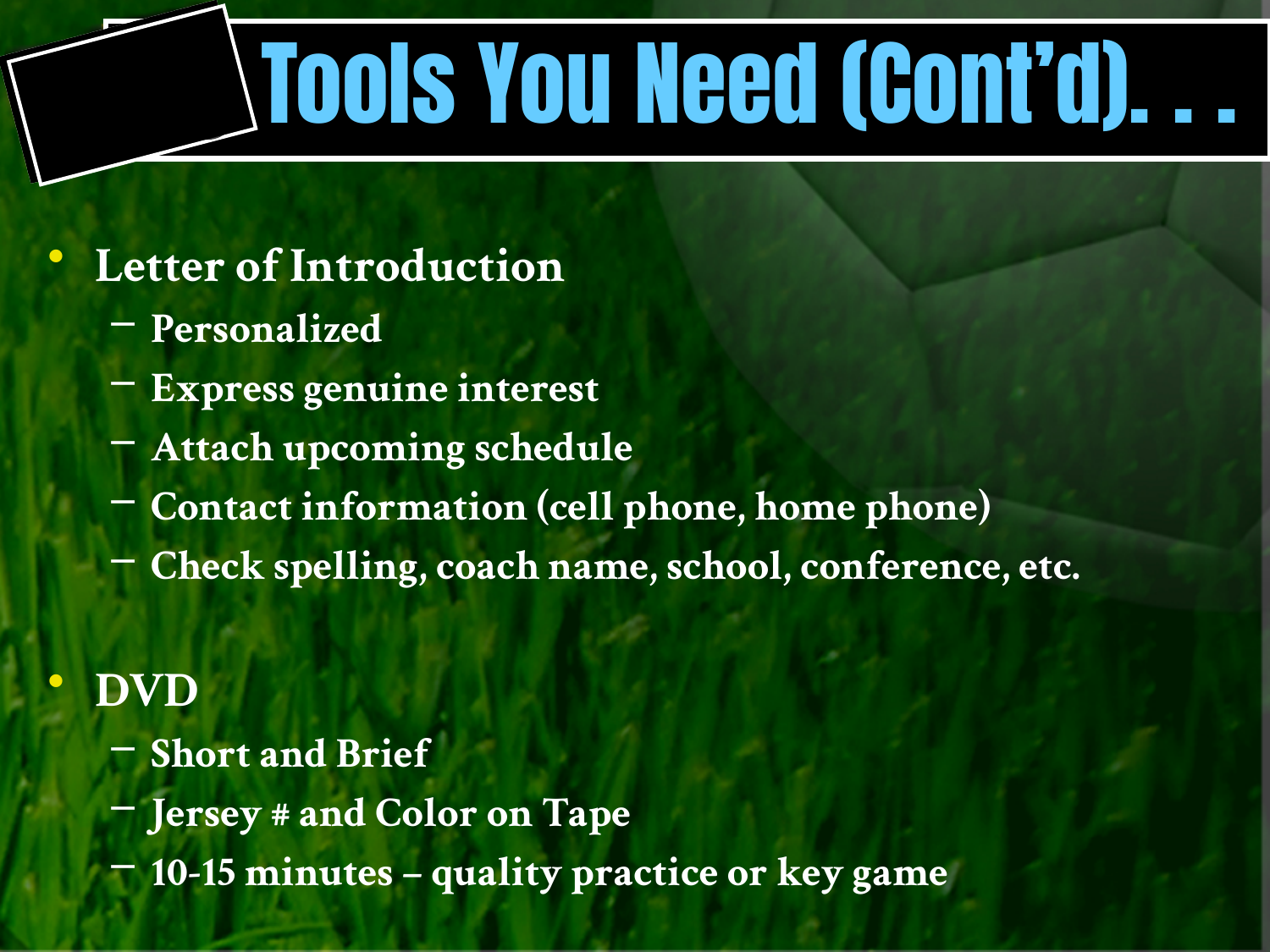

#
Tools You Need (Cont’d). . .
CFC
Letter of Introduction
Personalized
Express genuine interest
Attach upcoming schedule
Contact information (cell phone, home phone)
Check spelling, coach name, school, conference, etc.

DVD
Short and Brief
Jersey # and Color on Tape
10-15 minutes – quality practice or key game